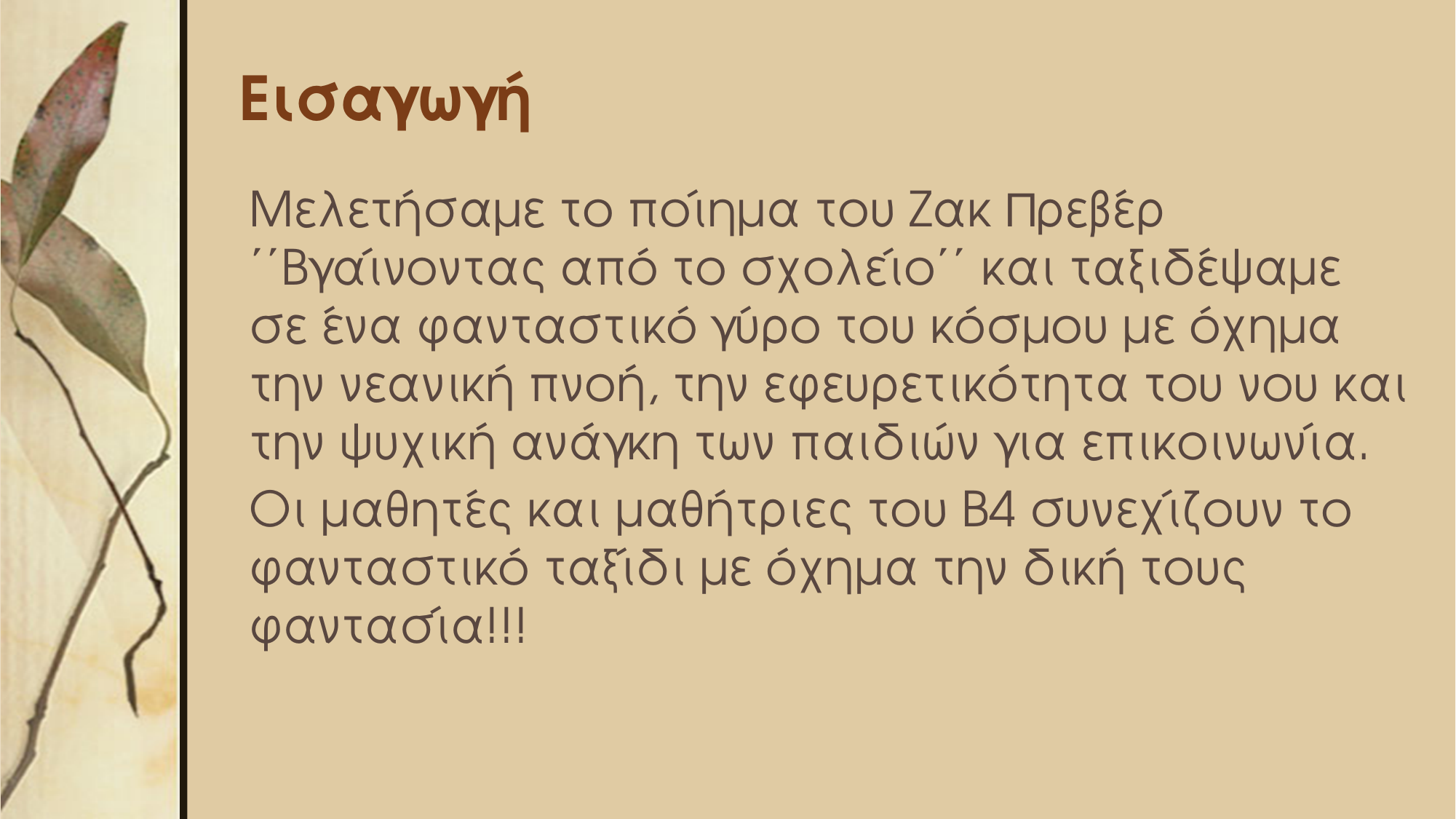

# Εισαγωγή
Μελετήσαμε το ποίημα του Ζακ Πρεβέρ ΄΄Βγαίνοντας από το σχολείο΄΄ και ταξιδέψαμε σε ένα φανταστικό γύρο του κόσμου με όχημα την νεανική πνοή, την εφευρετικότητα του νου και την ψυχική ανάγκη των παιδιών για επικοινωνία.
Οι μαθητές και μαθήτριες του Β4 συνεχίζουν το φανταστικό ταξίδι με όχημα την δική τους φαντασία!!!